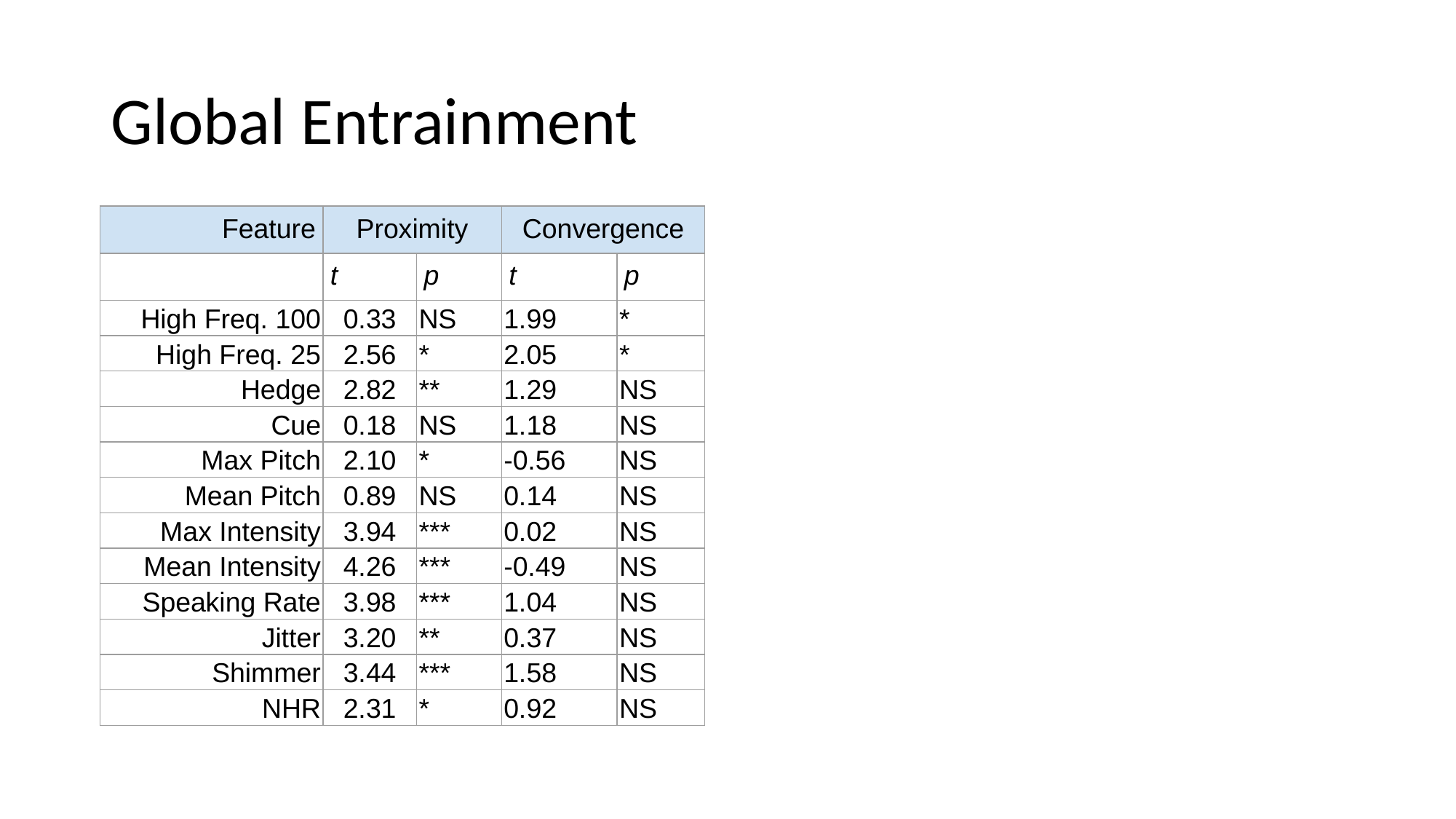

# Global Entrainment
| Feature | Proximity |  | Convergence |  |
| --- | --- | --- | --- | --- |
|  | t | p | t | p |
| High Freq. 100 | 0.33 | NS | 1.99 | \* |
| High Freq. 25 | 2.56 | \* | 2.05 | \* |
| Hedge | 2.82 | \*\* | 1.29 | NS |
| Cue | 0.18 | NS | 1.18 | NS |
| Max Pitch | 2.10 | \* | -0.56 | NS |
| Mean Pitch | 0.89 | NS | 0.14 | NS |
| Max Intensity | 3.94 | \*\*\* | 0.02 | NS |
| Mean Intensity | 4.26 | \*\*\* | -0.49 | NS |
| Speaking Rate | 3.98 | \*\*\* | 1.04 | NS |
| Jitter | 3.20 | \*\* | 0.37 | NS |
| Shimmer | 3.44 | \*\*\* | 1.58 | NS |
| NHR | 2.31 | \* | 0.92 | NS |